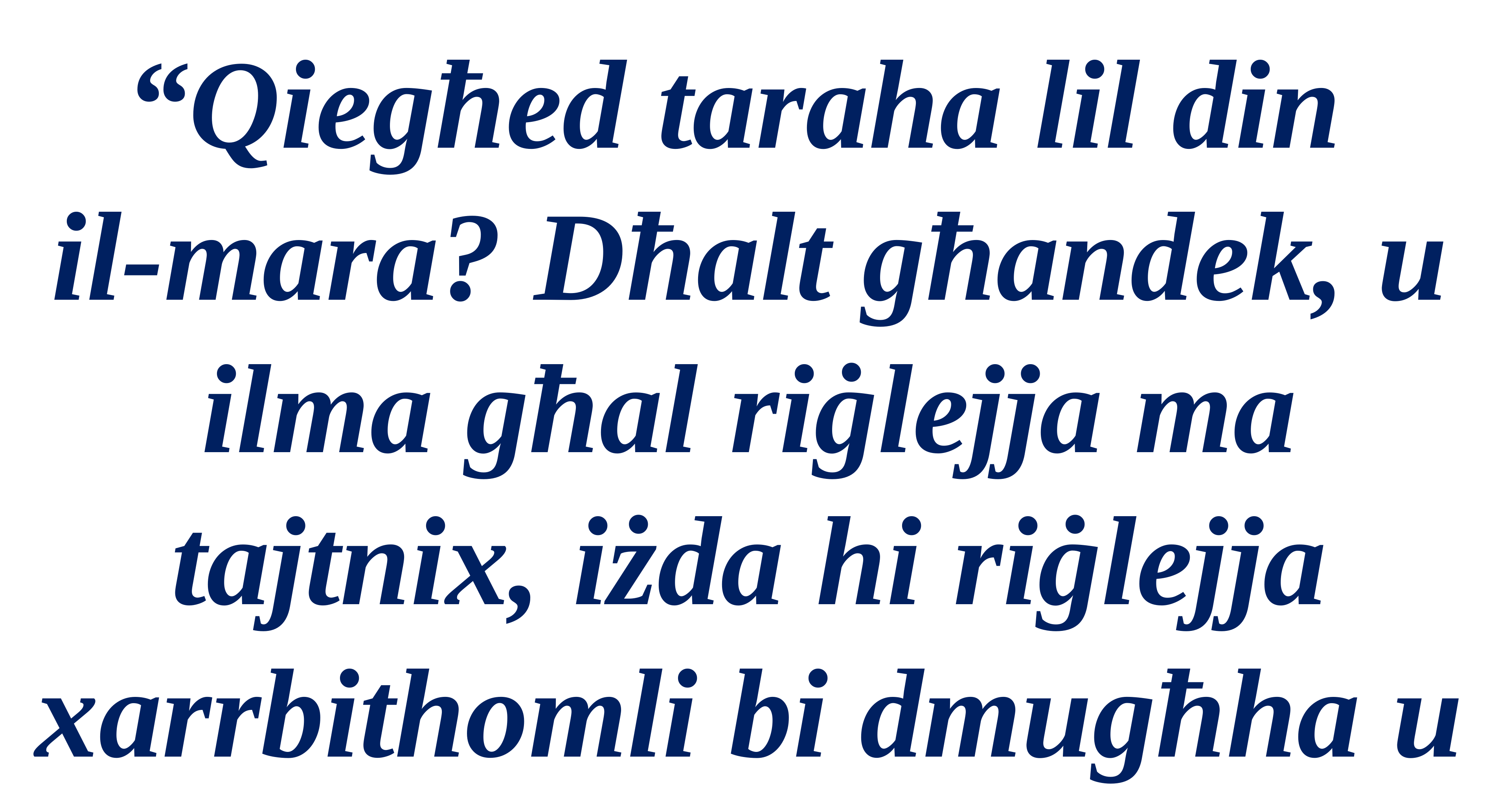

“Qiegħed taraha lil din
il-mara? Dħalt għandek, u
ilma għal riġlejja ma tajtnix, iżda hi riġlejja xarrbithomli bi dmugħha u